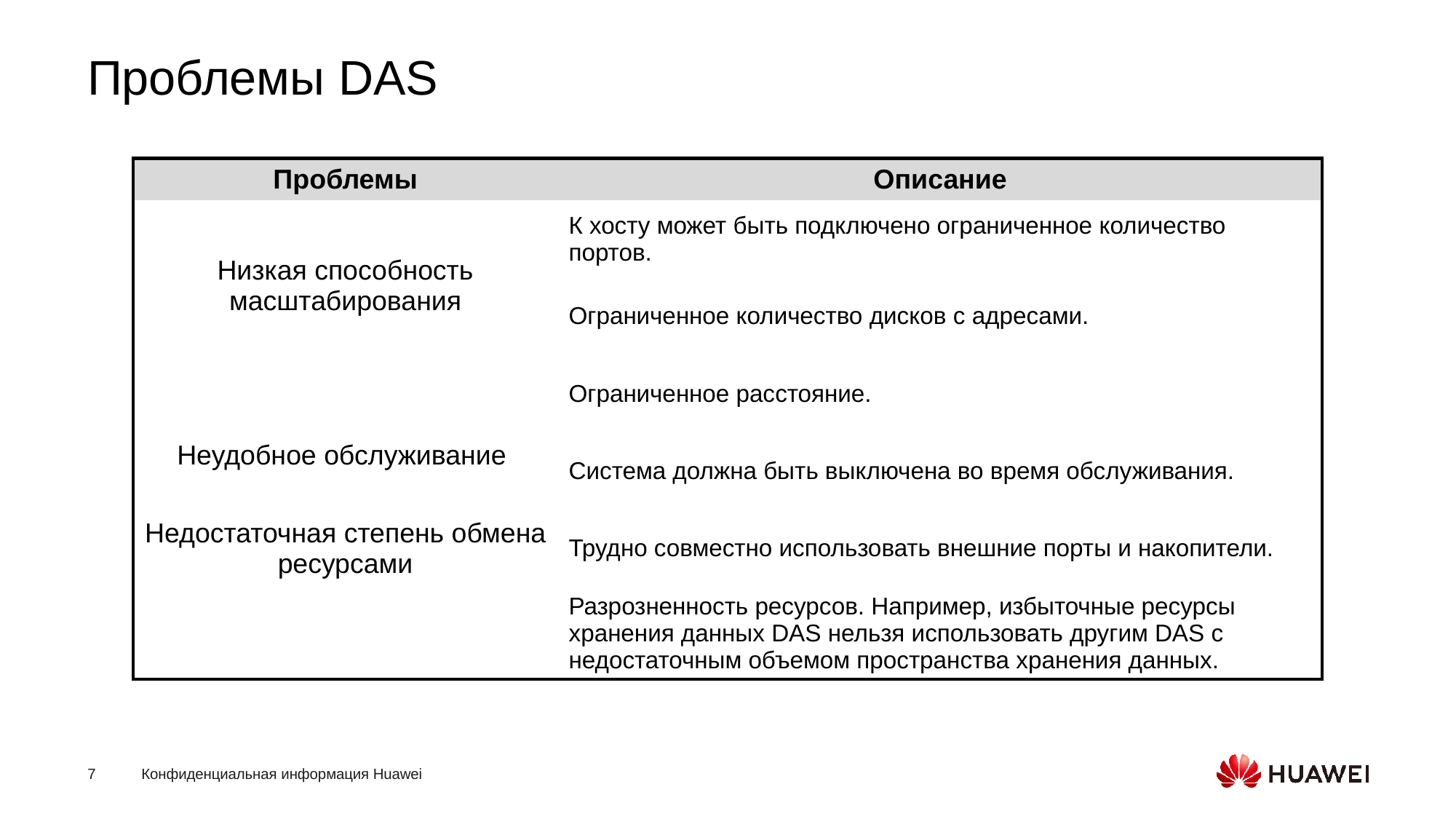

# Проблемы DAS
| Проблемы | Описание |
| --- | --- |
| Низкая способность масштабирования | К хосту может быть подключено ограниченное количество портов. |
|  | Ограниченное количество дисков с адресами. |
|  | Ограниченное расстояние. |
| Неудобное обслуживание | Система должна быть выключена во время обслуживания. |
| Недостаточная степень обмена ресурсами | Трудно совместно использовать внешние порты и накопители. |
|  | Разрозненность ресурсов. Например, избыточные ресурсы хранения данных DAS нельзя использовать другим DAS с недостаточным объемом пространства хранения данных. |